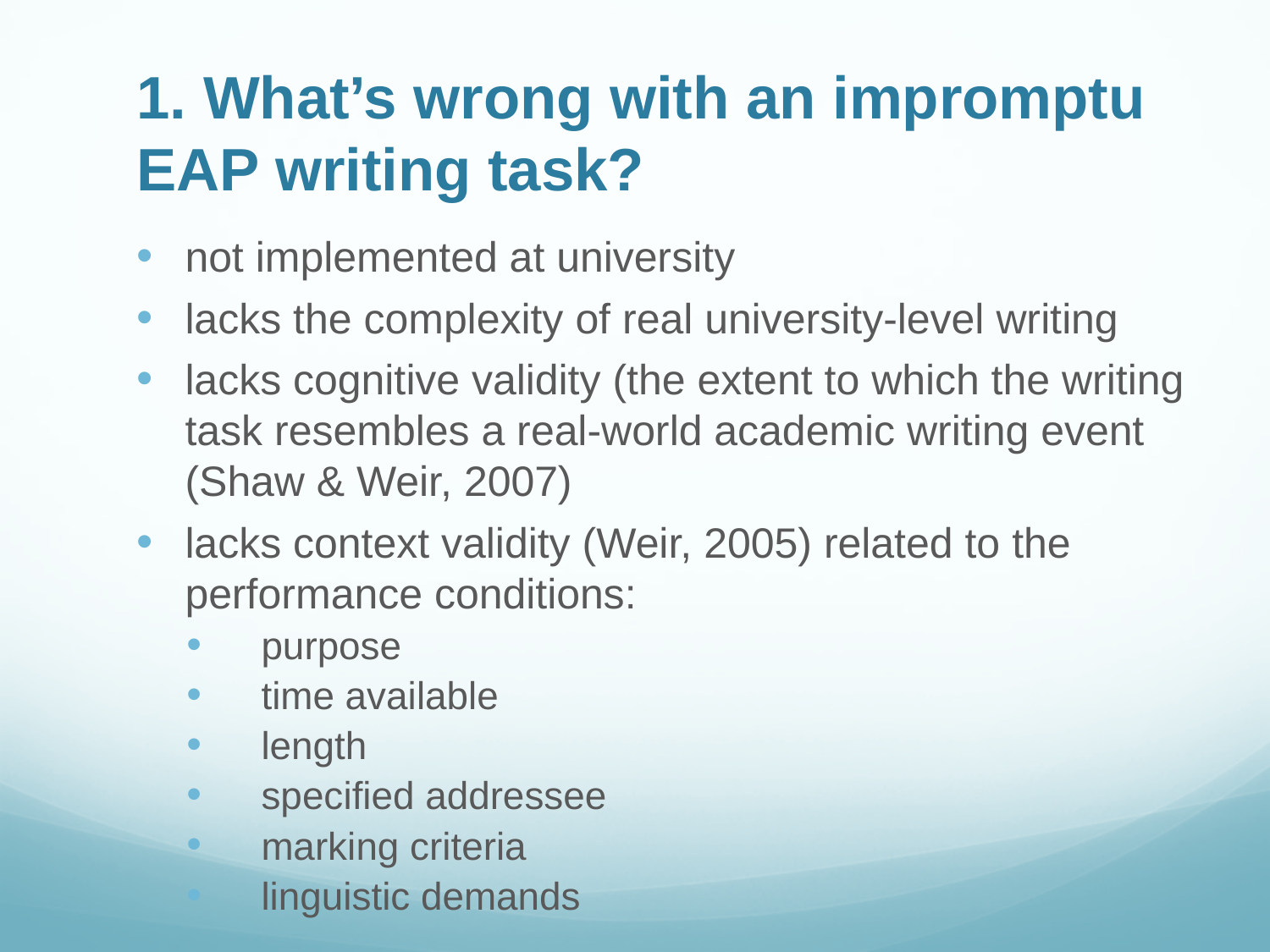

# 1. What’s wrong with an impromptu EAP writing task?
not implemented at university
lacks the complexity of real university-level writing
lacks cognitive validity (the extent to which the writing task resembles a real-world academic writing event (Shaw & Weir, 2007)
lacks context validity (Weir, 2005) related to the performance conditions:
purpose
time available
length
specified addressee
marking criteria
linguistic demands